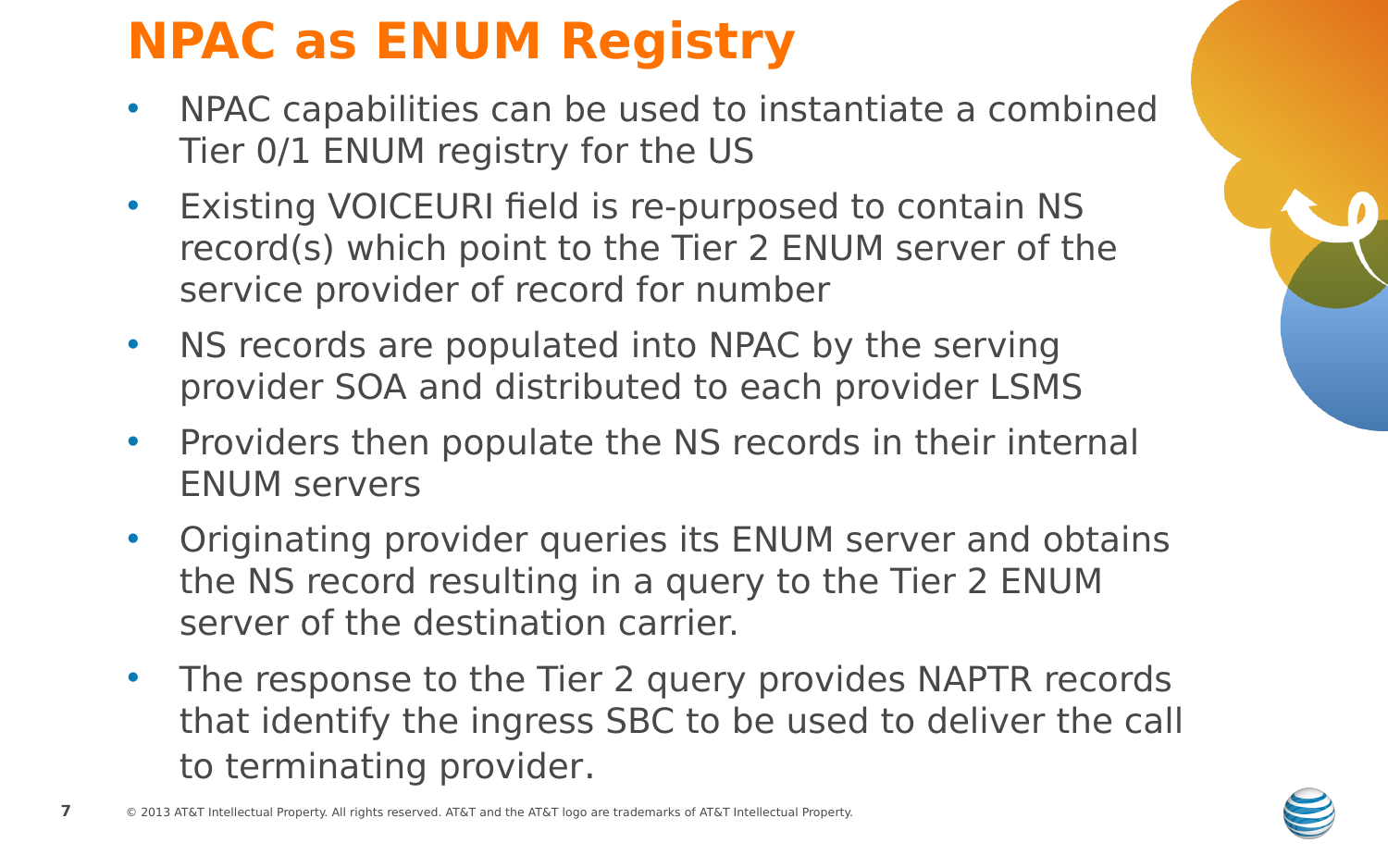

# NPAC as ENUM Registry
NPAC capabilities can be used to instantiate a combined Tier 0/1 ENUM registry for the US
Existing VOICEURI field is re-purposed to contain NS record(s) which point to the Tier 2 ENUM server of the service provider of record for number
NS records are populated into NPAC by the serving provider SOA and distributed to each provider LSMS
Providers then populate the NS records in their internal ENUM servers
Originating provider queries its ENUM server and obtains the NS record resulting in a query to the Tier 2 ENUM server of the destination carrier.
The response to the Tier 2 query provides NAPTR records that identify the ingress SBC to be used to deliver the call to terminating provider.

7